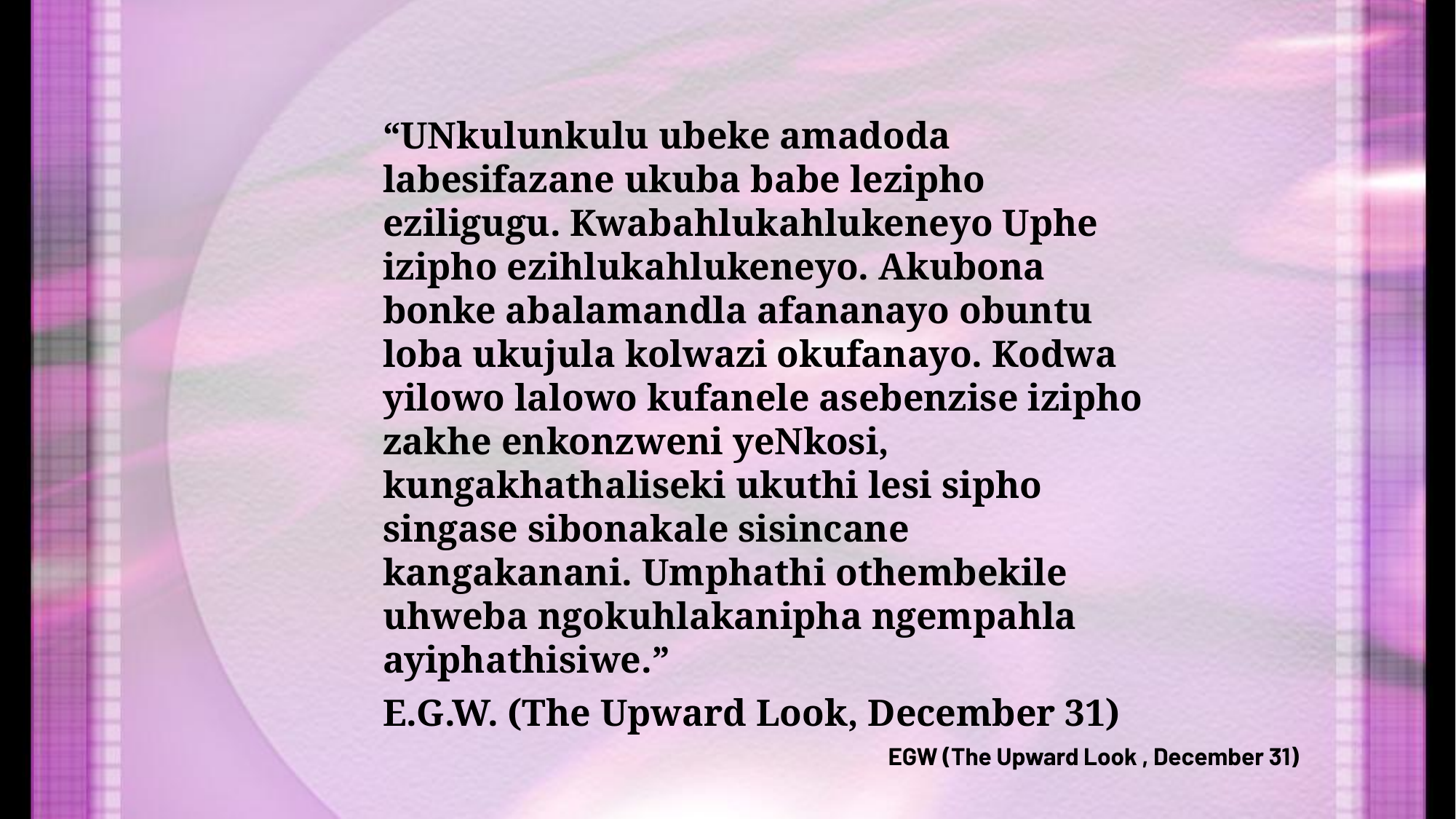

“UNkulunkulu ubeke amadoda labesifazane ukuba babe lezipho eziligugu. Kwabahlukahlukeneyo Uphe izipho ezihlukahlukeneyo. Akubona bonke abalamandla afananayo obuntu loba ukujula kolwazi okufanayo. Kodwa yilowo lalowo kufanele asebenzise izipho zakhe enkonzweni yeNkosi, kungakhathaliseki ukuthi lesi sipho singase sibonakale sisincane kangakanani. Umphathi othembekile uhweba ngokuhlakanipha ngempahla ayiphathisiwe.”
E.G.W. (The Upward Look, December 31)

EGW (The Upward Look , December 31)